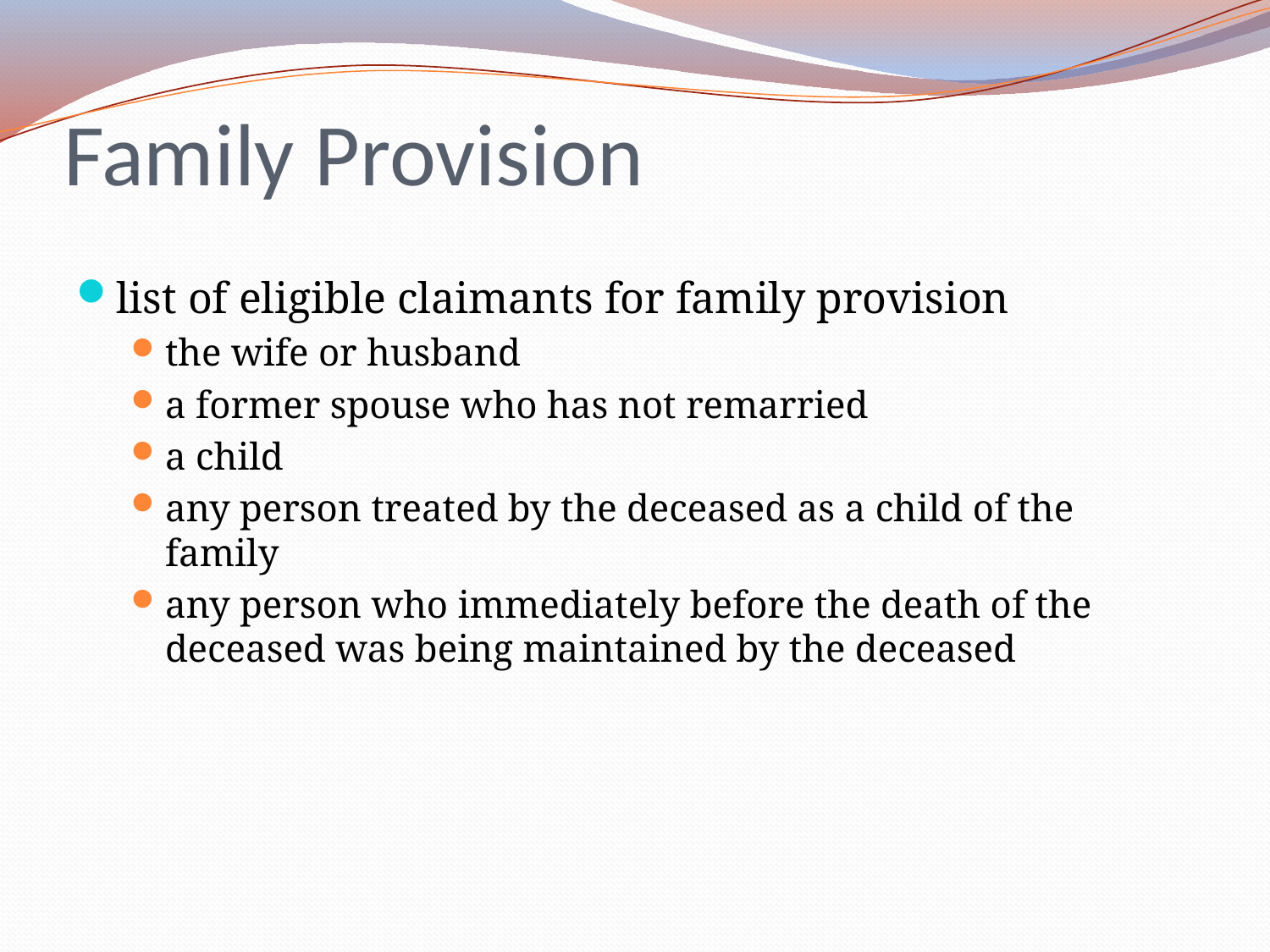

# Family Provision

list of eligible claimants for family provision
the wife or husband
a former spouse who has not remarried
a child
any person treated by the deceased as a child of the family
any person who immediately before the death of the deceased was being maintained by the deceased